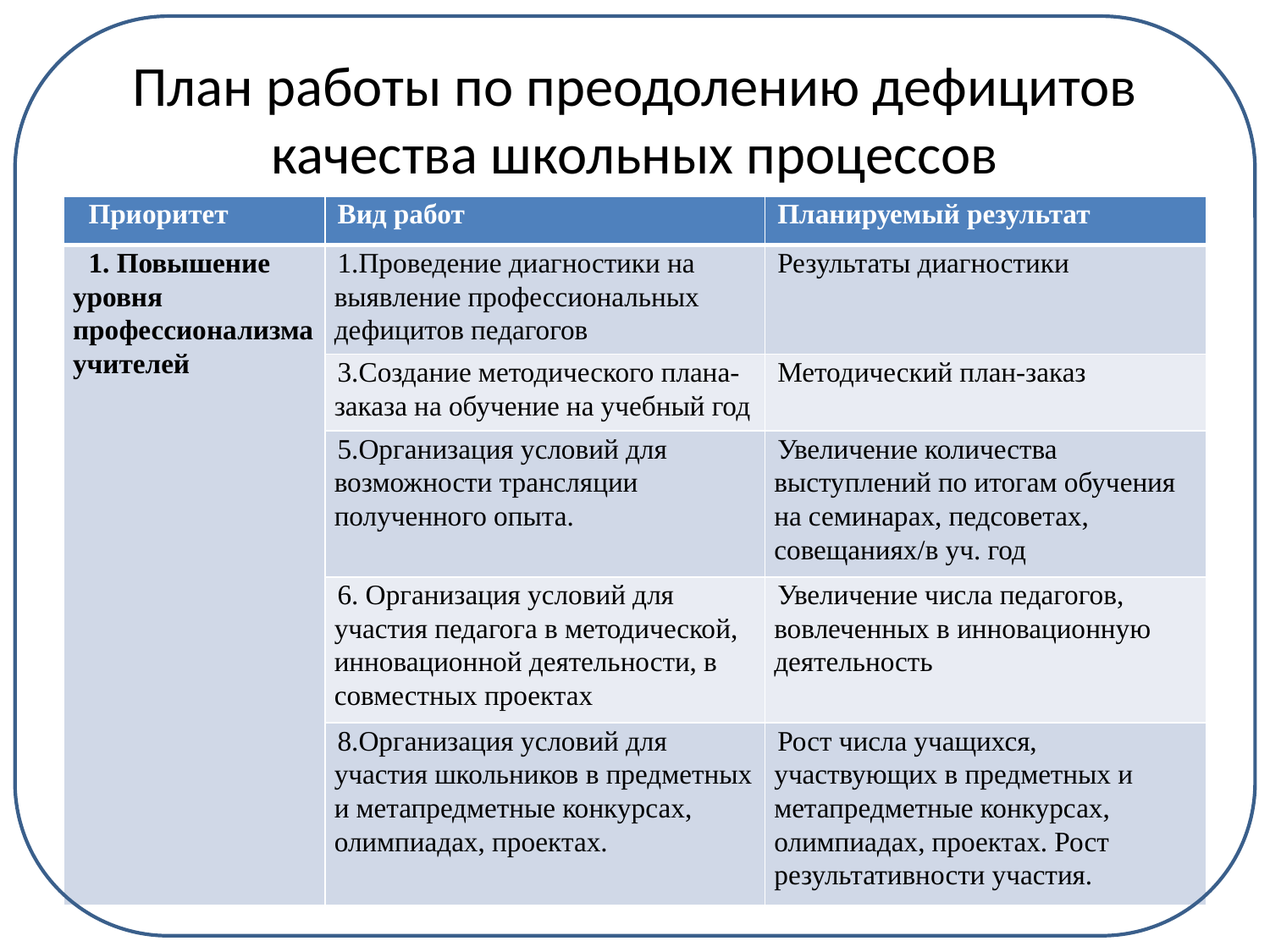

# План работы по преодолению дефицитов качества школьных процессов
| Приоритет | Вид работ | Планируемый результат |
| --- | --- | --- |
| 1. Повышение уровня профессионализма учителей | 1.Проведение диагностики на выявление профессиональных дефицитов педагогов | Результаты диагностики |
|  | 3.Создание методического плана-заказа на обучение на учебный год | Методический план-заказ |
|  | 5.Организация условий для возможности трансляции полученного опыта. | Увеличение количества выступлений по итогам обучения на семинарах, педсоветах, совещаниях/в уч. год |
|  | 6. Организация условий для участия педагога в методической, инновационной деятельности, в совместных проектах | Увеличение числа педагогов, вовлеченных в инновационную деятельность |
|  | 8.Организация условий для участия школьников в предметных и метапредметные конкурсах, олимпиадах, проектах. | Рост числа учащихся, участвующих в предметных и метапредметные конкурсах, олимпиадах, проектах. Рост результативности участия. |